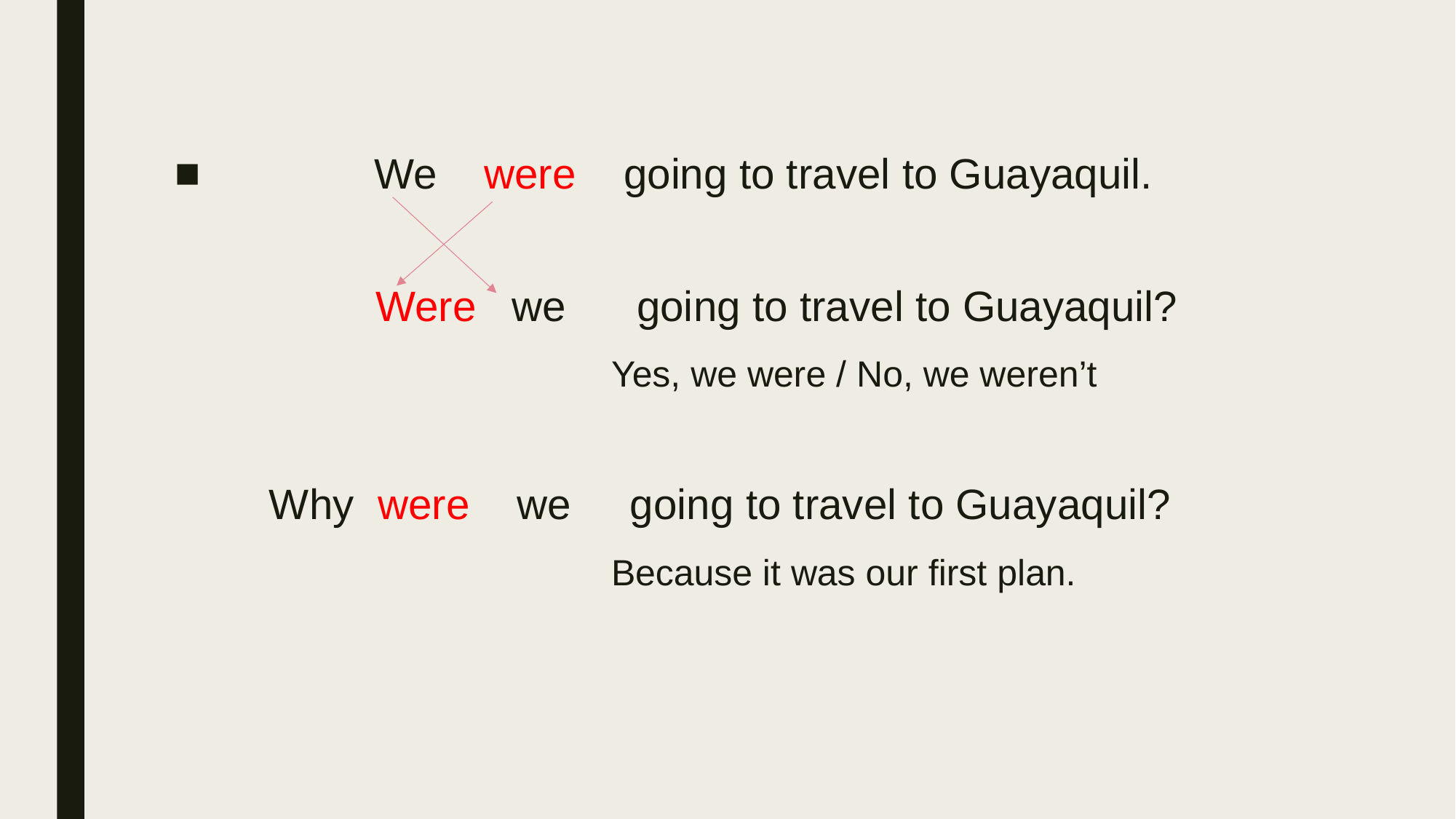

We    were    going to travel to Guayaquil.

                 Were   we      going to travel to Guayaquil?
				Yes, we were / No, we weren’t

        Why  were    we     going to travel to Guayaquil?
				Because it was our first plan.